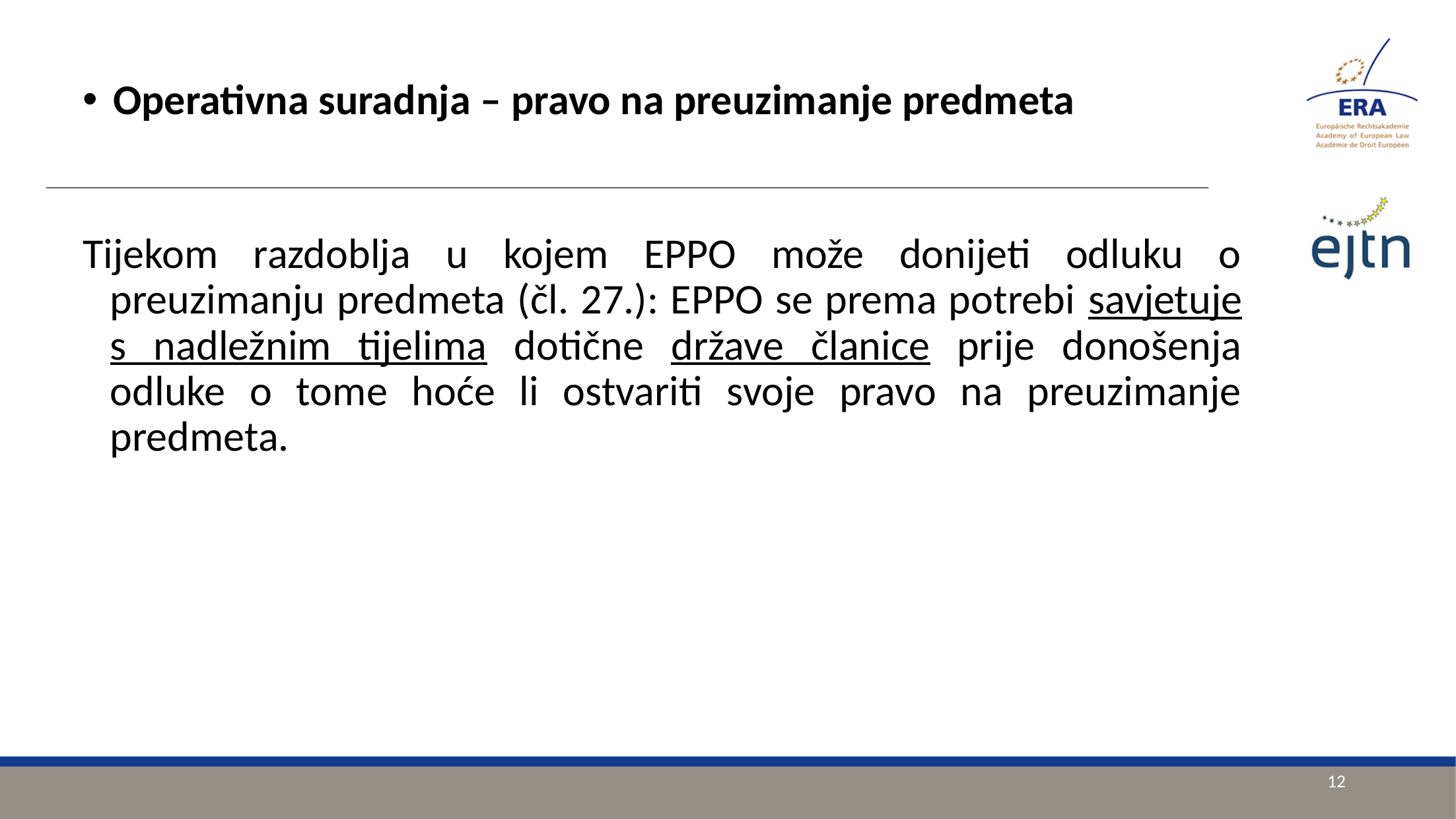

Operativna suradnja – pravo na preuzimanje predmeta
Tijekom razdoblja u kojem EPPO može donijeti odluku o preuzimanju predmeta (čl. 27.): EPPO se prema potrebi savjetuje s nadležnim tijelima dotične države članice prije donošenja odluke o tome hoće li ostvariti svoje pravo na preuzimanje predmeta.
12